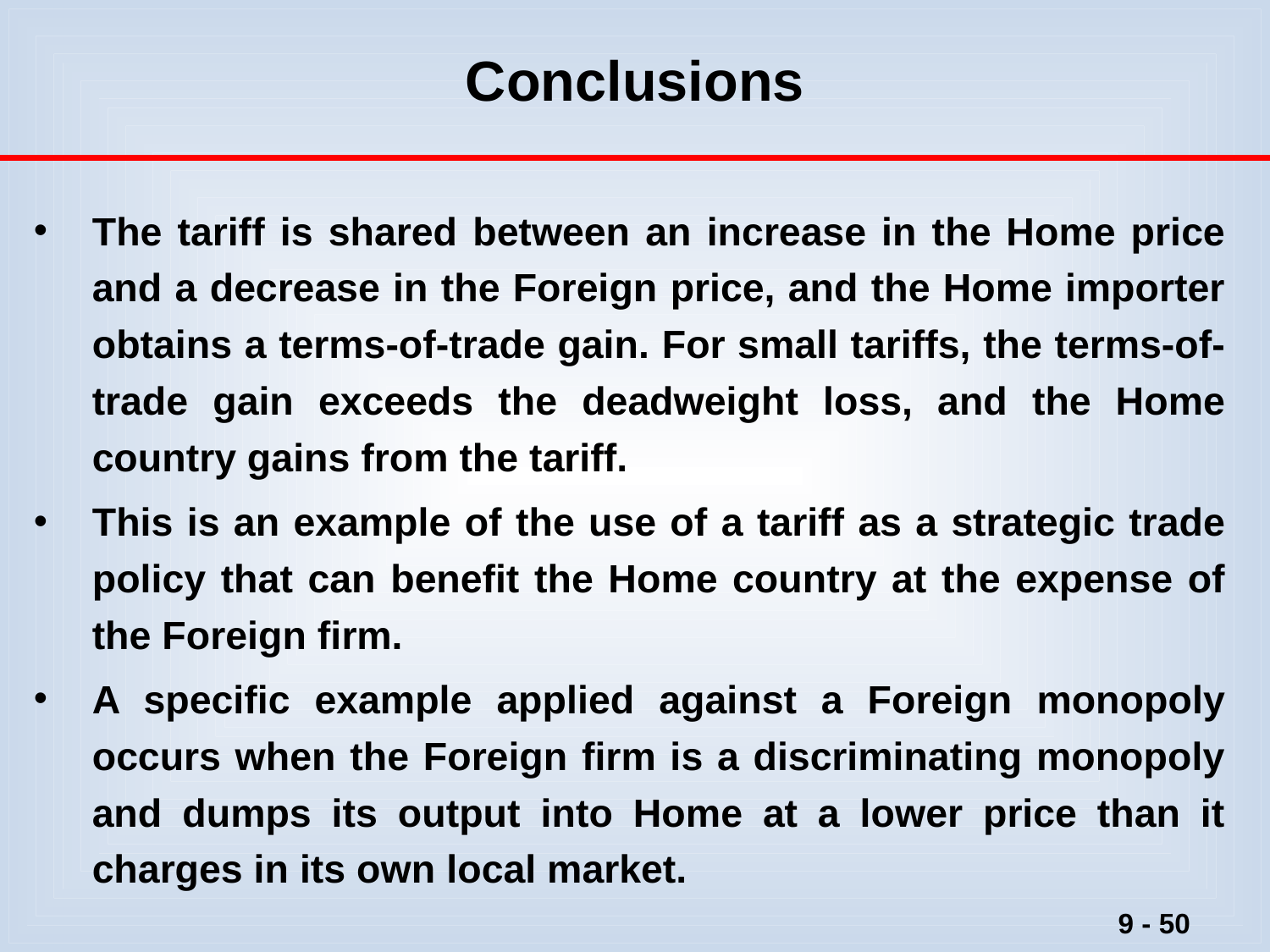

# Conclusions
The tariff is shared between an increase in the Home price and a decrease in the Foreign price, and the Home importer obtains a terms-of-trade gain. For small tariffs, the terms-of-trade gain exceeds the deadweight loss, and the Home country gains from the tariff.
This is an example of the use of a tariff as a strategic trade policy that can benefit the Home country at the expense of the Foreign firm.
A specific example applied against a Foreign monopoly occurs when the Foreign firm is a discriminating monopoly and dumps its output into Home at a lower price than it charges in its own local market.